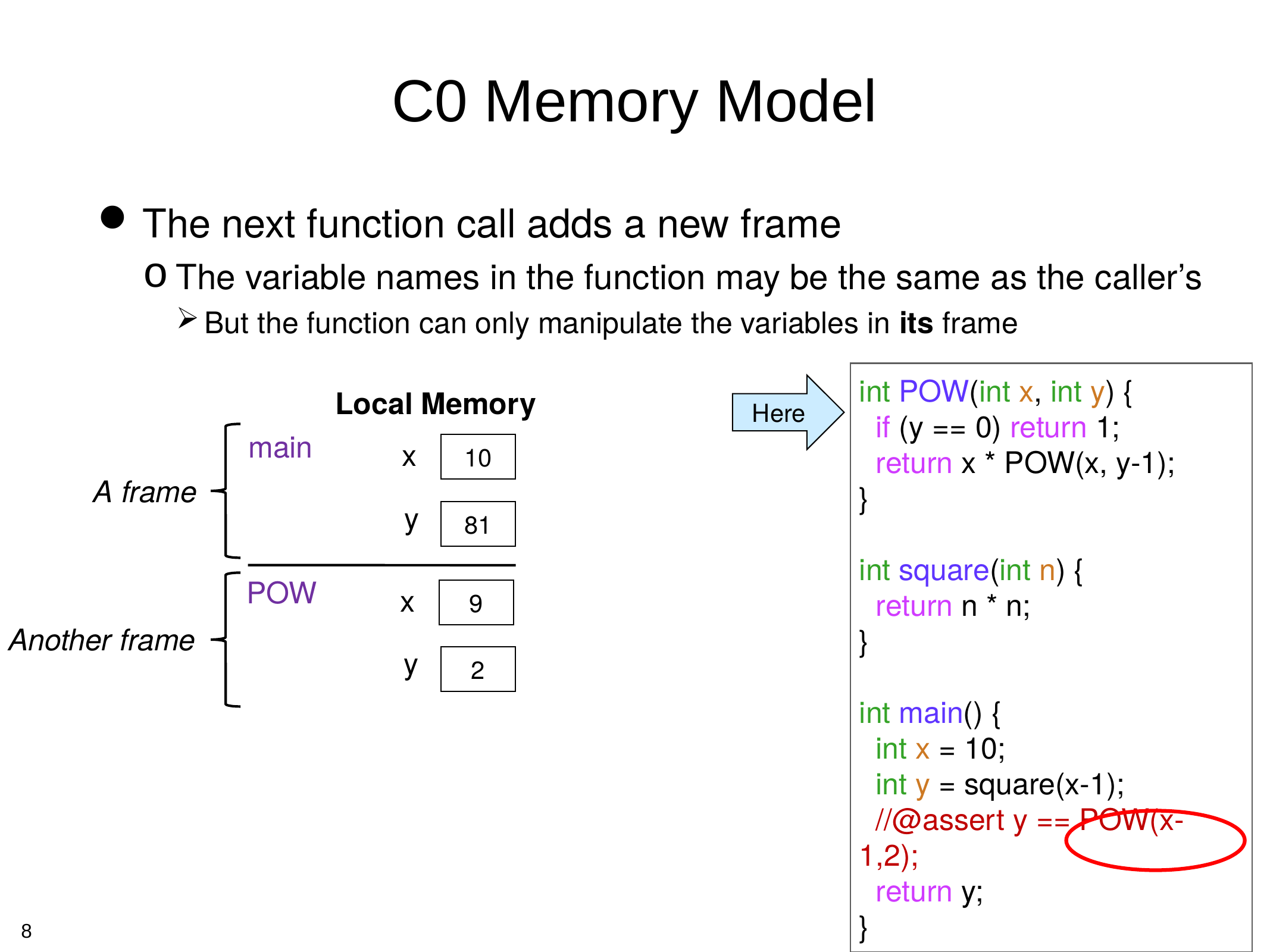

# C0 Memory Model
The next function call adds a new frame
The variable names in the function may be the same as the caller’s
But the function can only manipulate the variables in its frame
Here
int POW(int x, int y) {
  if (y == 0) return 1;
  return x * POW(x, y-1);
}

int square(int n) {
  return n * n;
}

int main() {
  int x = 10;
  int y = square(x-1);
  //@assert y == POW(x-1,2);
  return y;
}
Local Memory

main
x
10
A frame
y
81
POW

x
9
Another frame
y
2

8